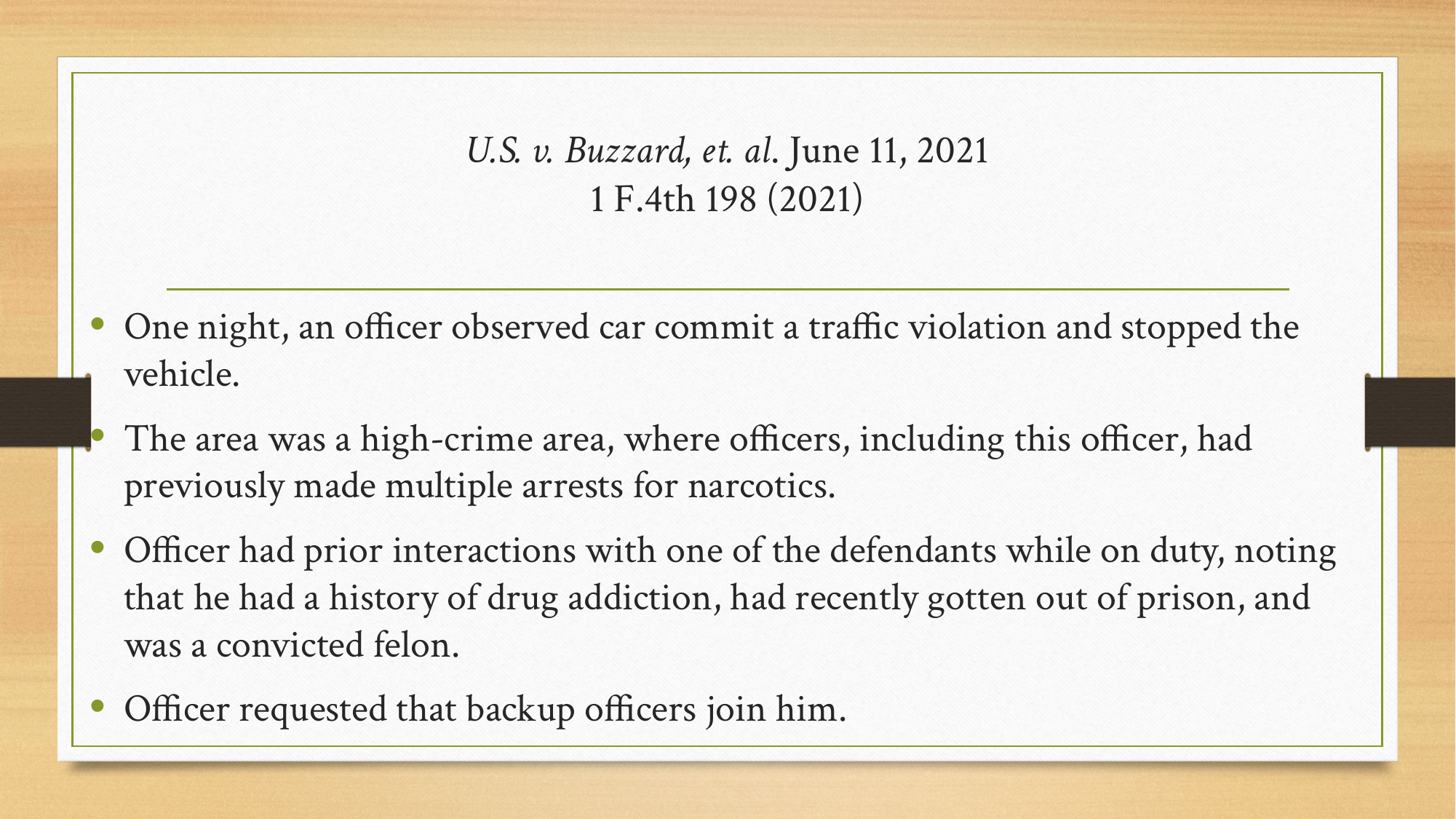

# U.S. v. Buzzard, et. al. June 11, 2021 1 F.4th 198 (2021)
One night, an officer observed car commit a traffic violation and stopped the vehicle.
The area was a high-crime area, where officers, including this officer, had previously made multiple arrests for narcotics.
Officer had prior interactions with one of the defendants while on duty, noting that he had a history of drug addiction, had recently gotten out of prison, and was a convicted felon.
Officer requested that backup officers join him.